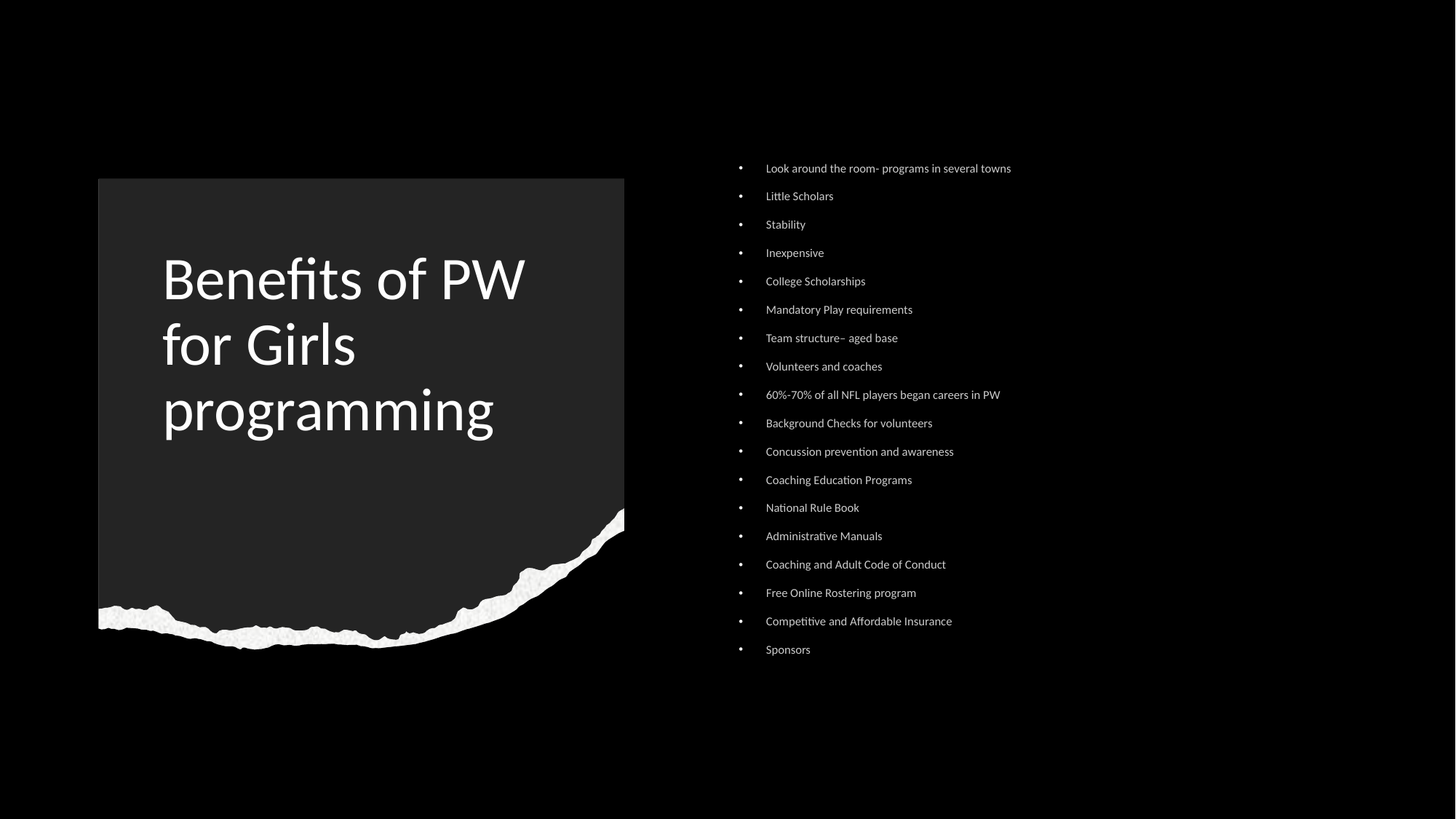

Look around the room- programs in several towns
Little Scholars
Stability
Inexpensive
College Scholarships
Mandatory Play requirements
Team structure– aged base
Volunteers and coaches
60%-70% of all NFL players began careers in PW
Background Checks for volunteers
Concussion prevention and awareness
Coaching Education Programs
National Rule Book
Administrative Manuals
Coaching and Adult Code of Conduct
Free Online Rostering program
Competitive and Affordable Insurance
Sponsors

# Benefits of PW for Girls programming